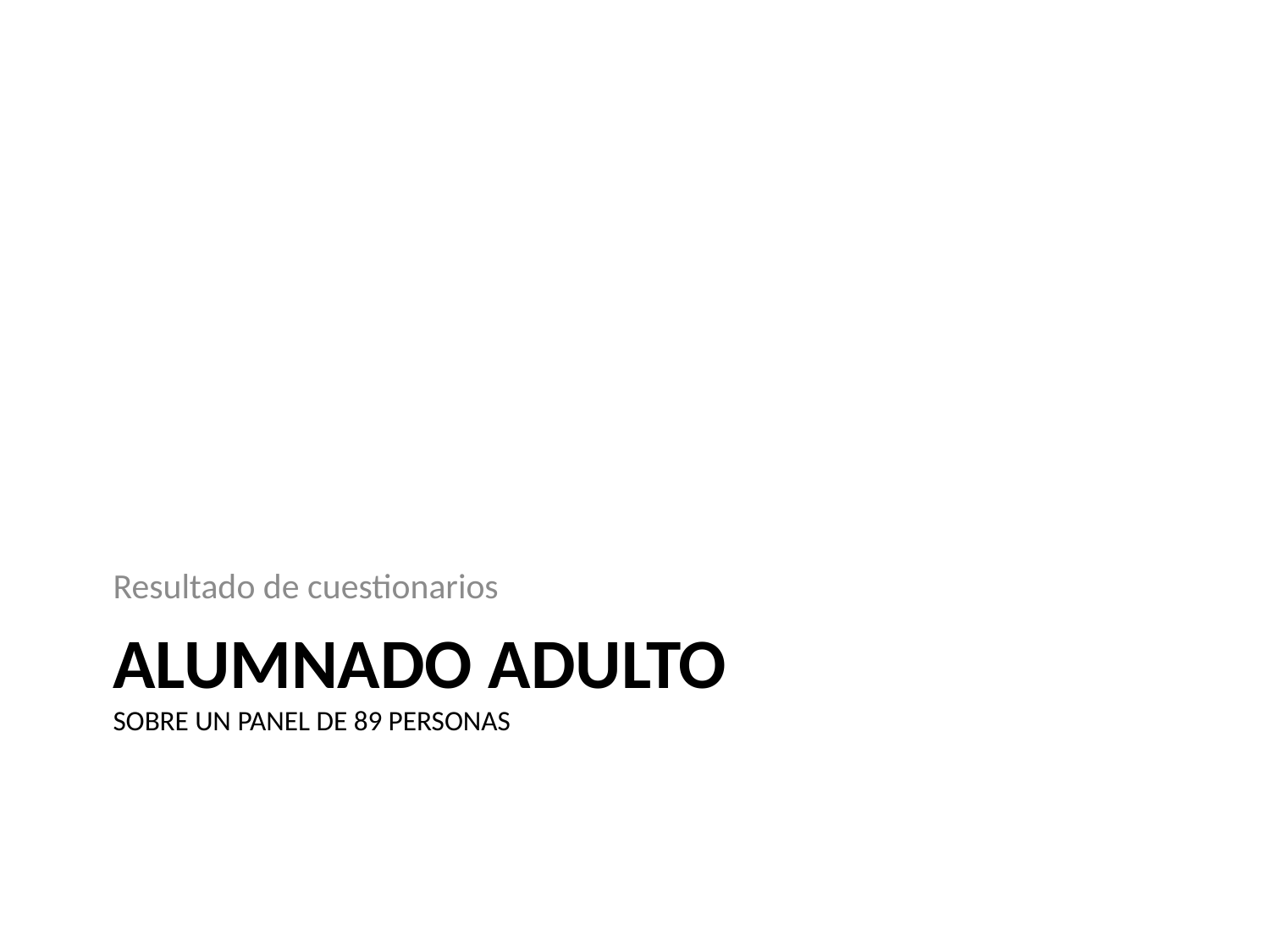

Resultado de cuestionarios
# alumnado adulto sobre un panel de 89 personas